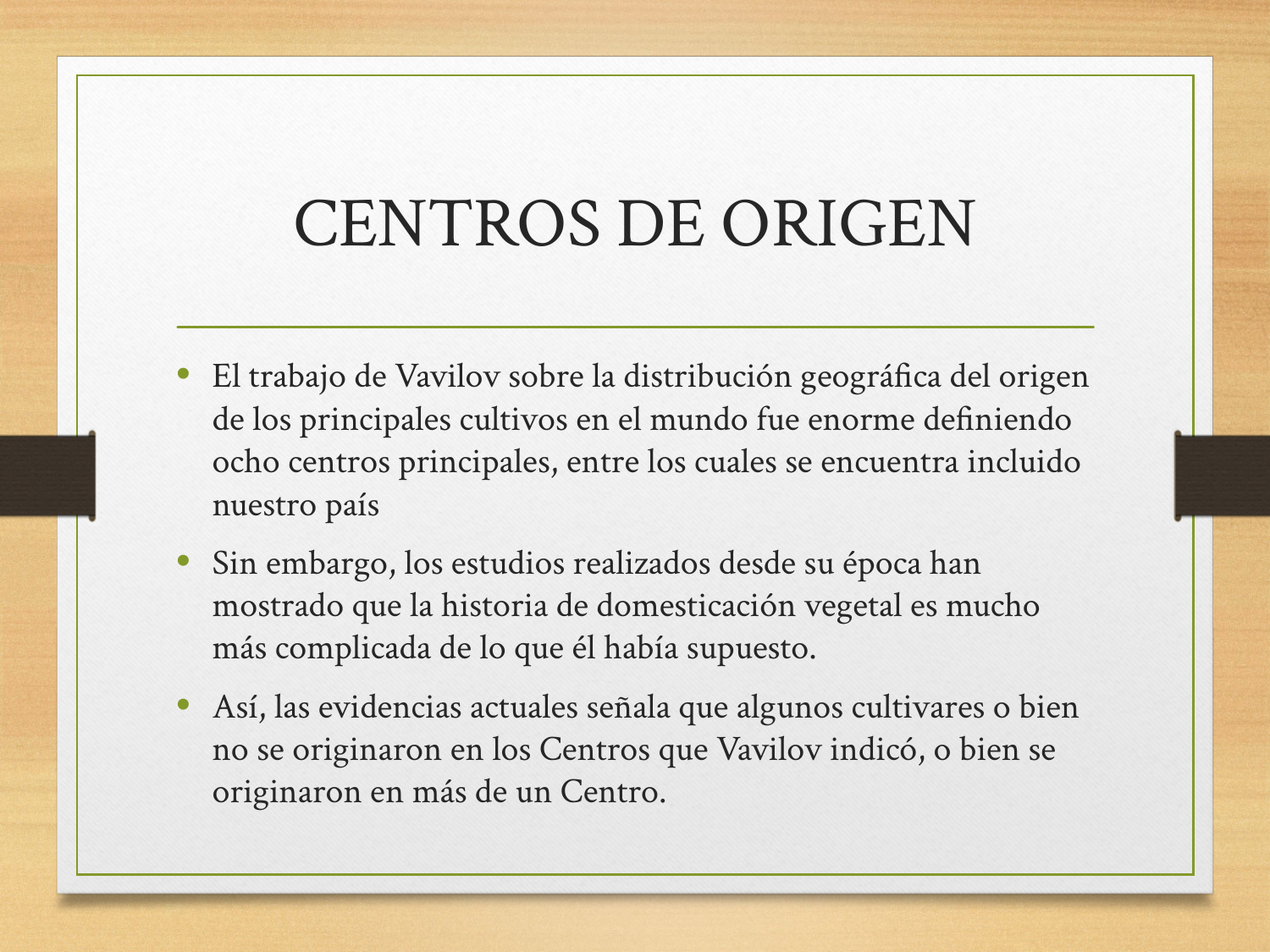

# CENTROS DE ORIGEN
El trabajo de Vavilov sobre la distribución geográfica del origen de los principales cultivos en el mundo fue enorme definiendo ocho centros principales, entre los cuales se encuentra incluido nuestro país
Sin embargo, los estudios realizados desde su época han mostrado que la historia de domesticación vegetal es mucho más complicada de lo que él había supuesto.
Así, las evidencias actuales señala que algunos cultivares o bien no se originaron en los Centros que Vavilov indicó, o bien se originaron en más de un Centro.